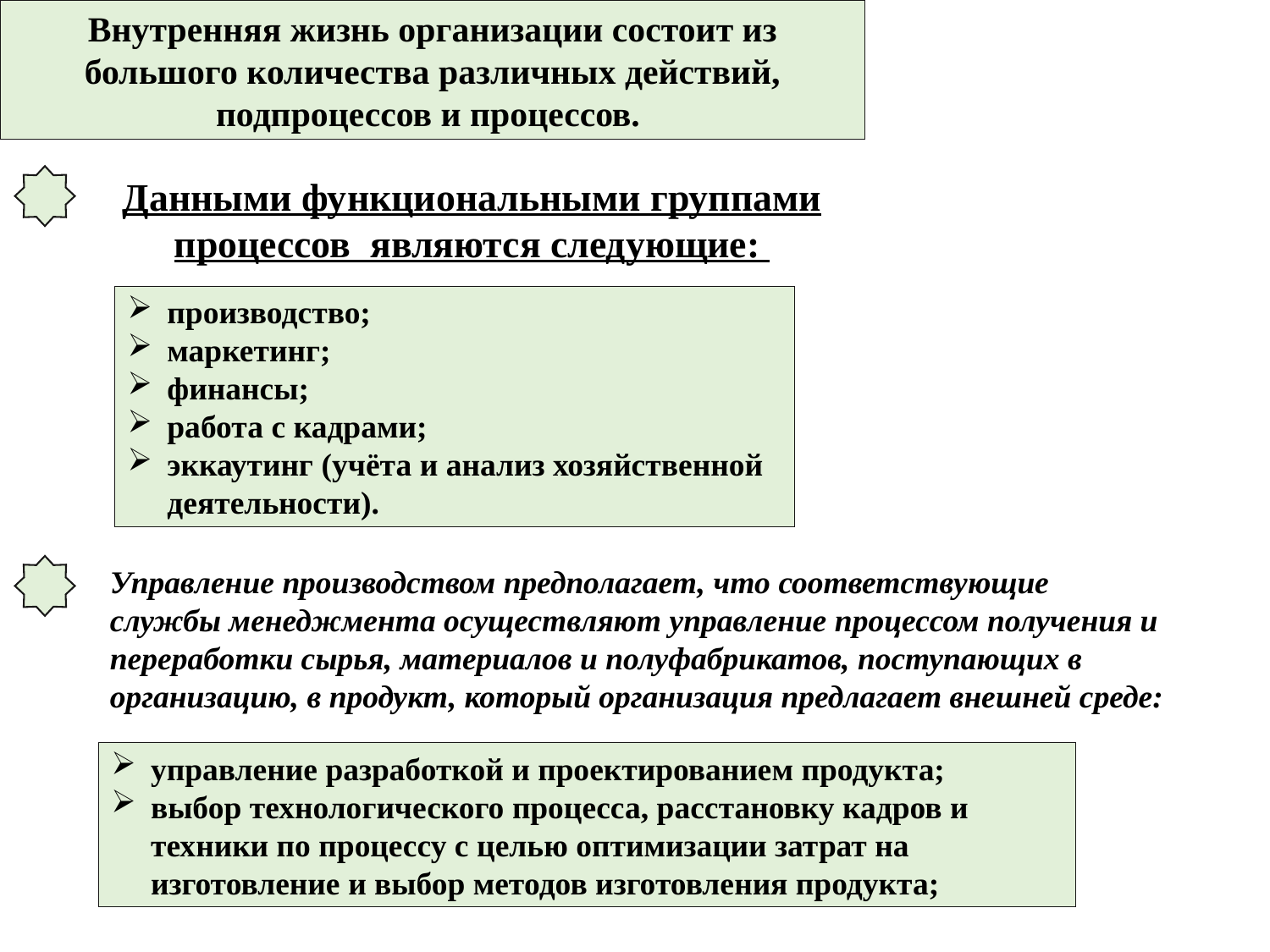

Внутренняя жизнь организации состоит из большого количества различных действий, подпроцессов и процессов.

Данными функциональными группами процессов  являются следующие:
производство;
маркетинг;
финансы;
работа с кадрами;
эккаутинг (учёта и анализ хозяйственной деятельности).

Управление производством предполагает, что соответствующие службы менеджмента осуществляют управление процессом получения и переработки сырья, материалов и полуфабрикатов, поступающих в организацию, в продукт, который организация предлагает внешней среде:
управление разработкой и проектированием продукта;
выбор технологического процесса, расстановку кадров и техники по процессу с целью оптимизации затрат на изготовление и выбор методов изготовления продукта;